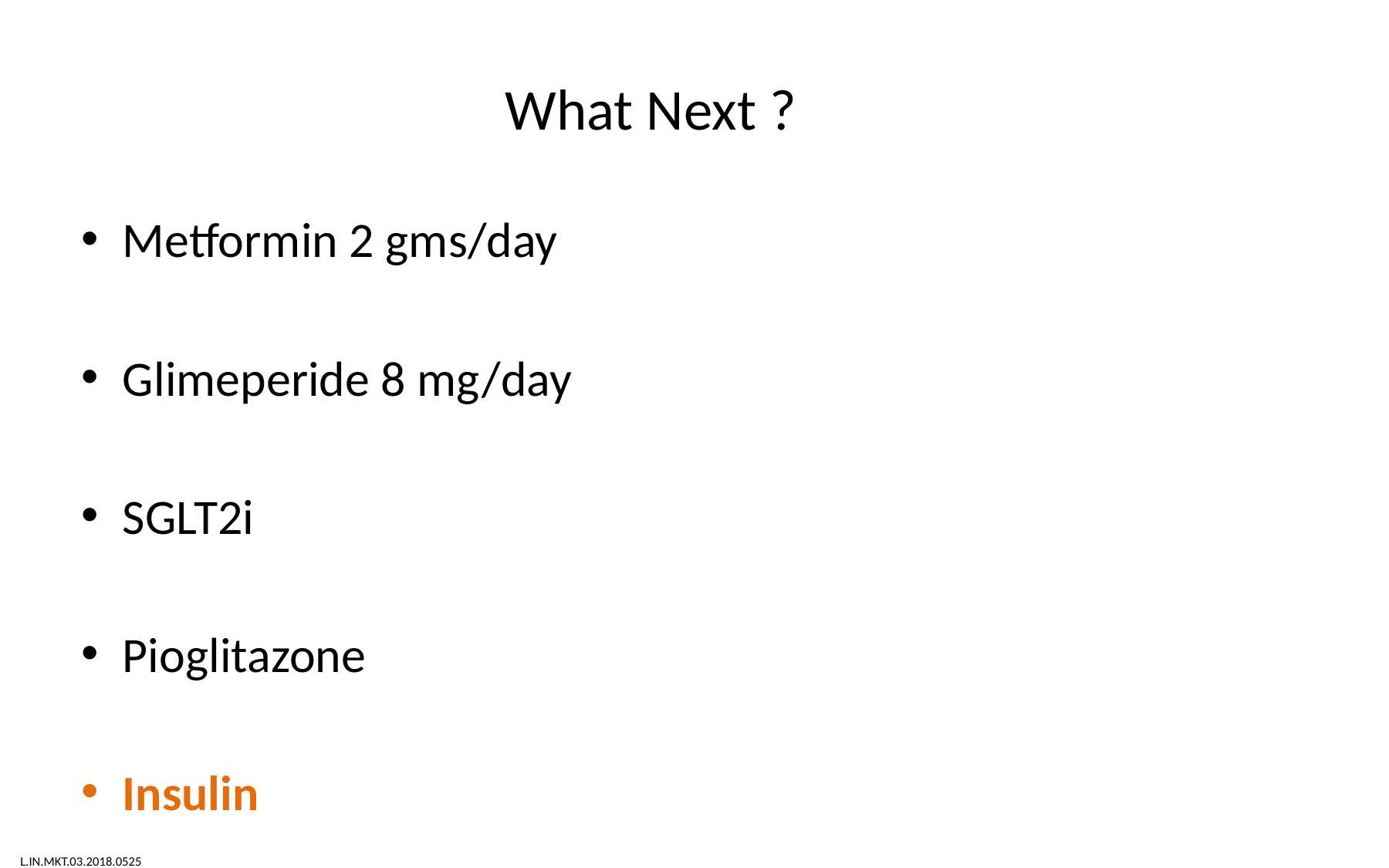

# What Next ?
Metformin 2 gms/day

Glimeperide 8 mg/day

SGLT2i

Pioglitazone

Insulin